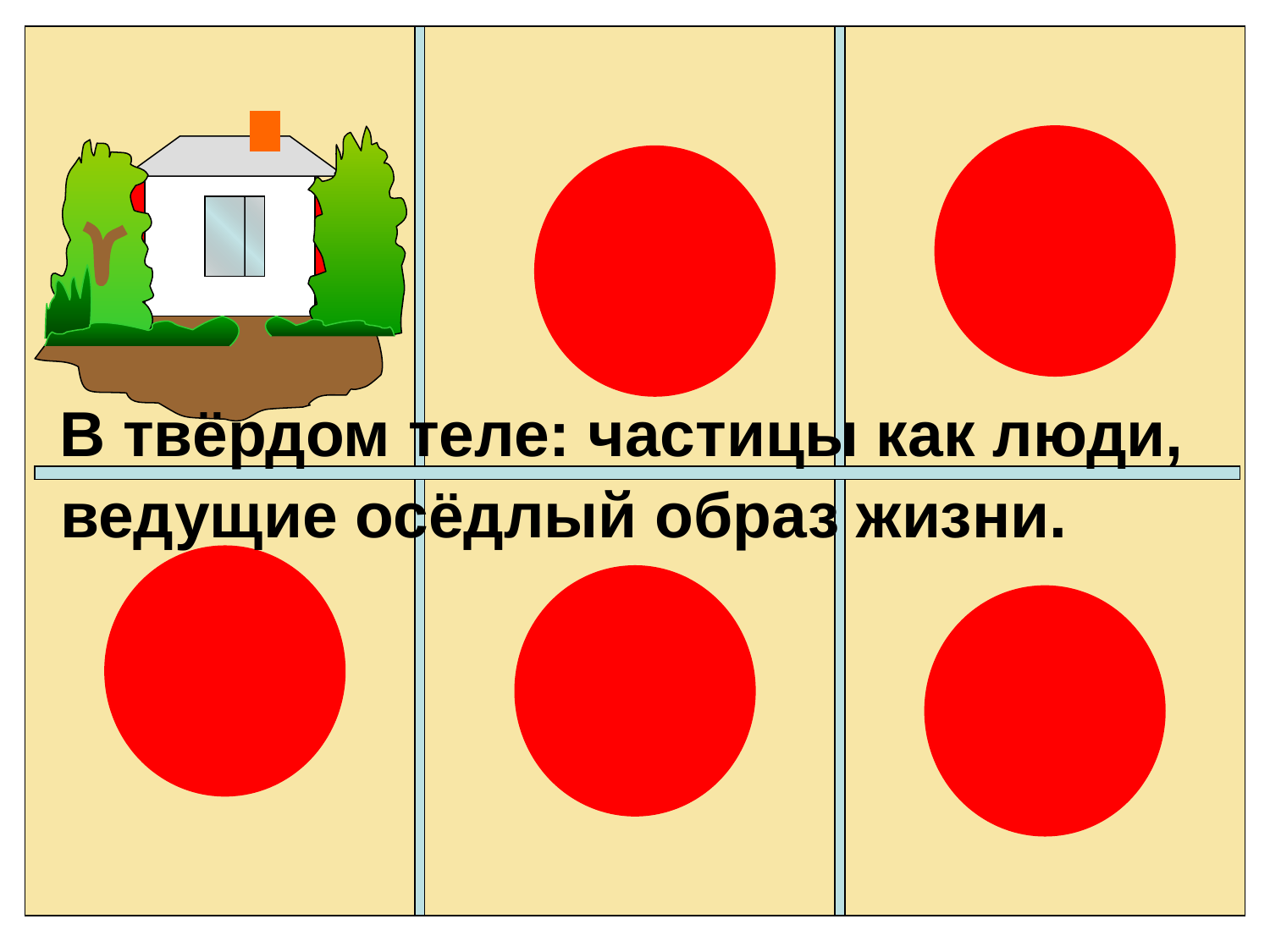

В твёрдом теле: частицы как люди, ведущие осёдлый образ жизни.